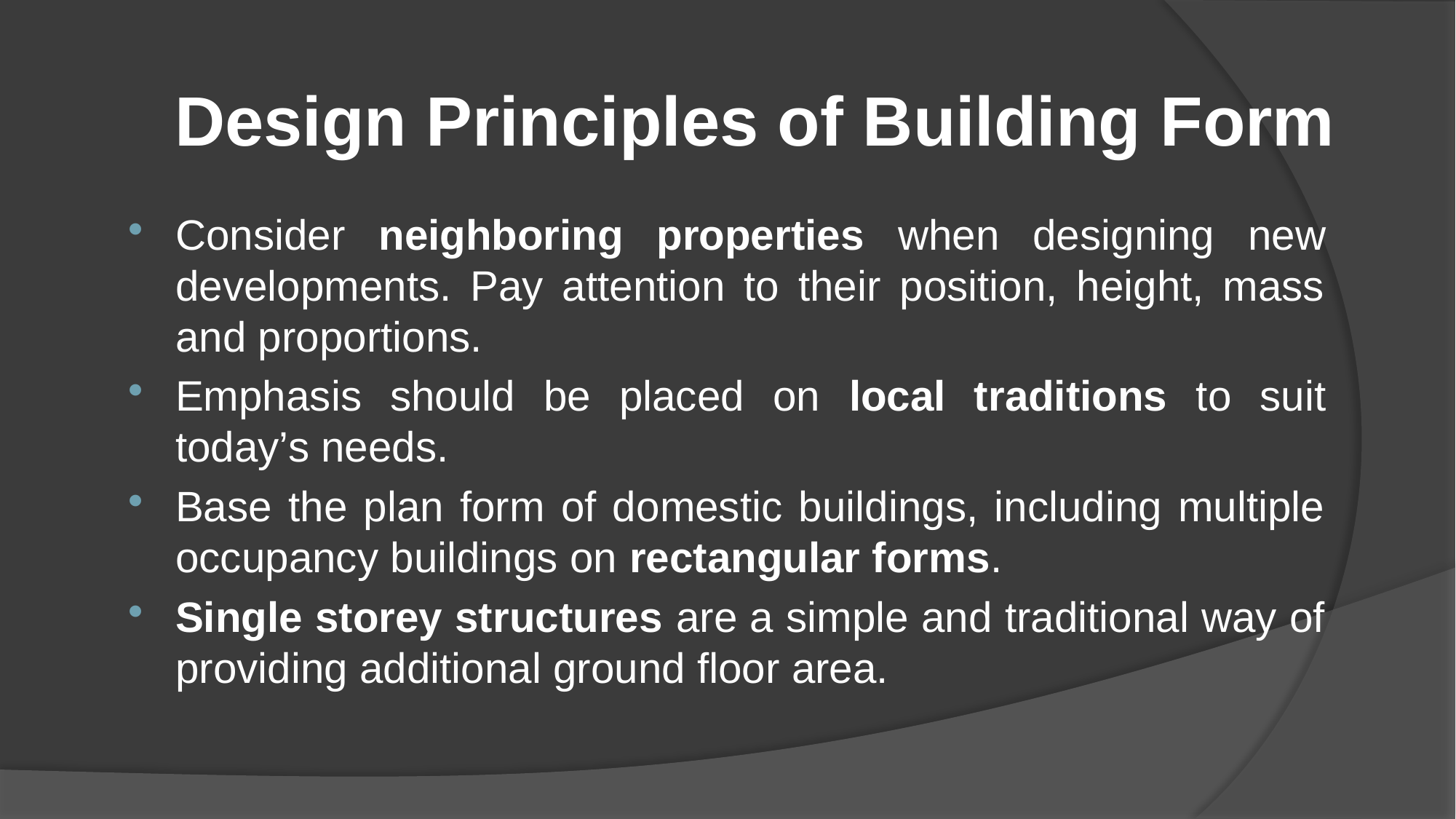

# Design Principles of Building Form
Consider neighboring properties when designing new developments. Pay attention to their position, height, mass and proportions.
Emphasis should be placed on local traditions to suit today’s needs.
Base the plan form of domestic buildings, including multiple occupancy buildings on rectangular forms.
Single storey structures are a simple and traditional way of providing additional ground ﬂoor area.